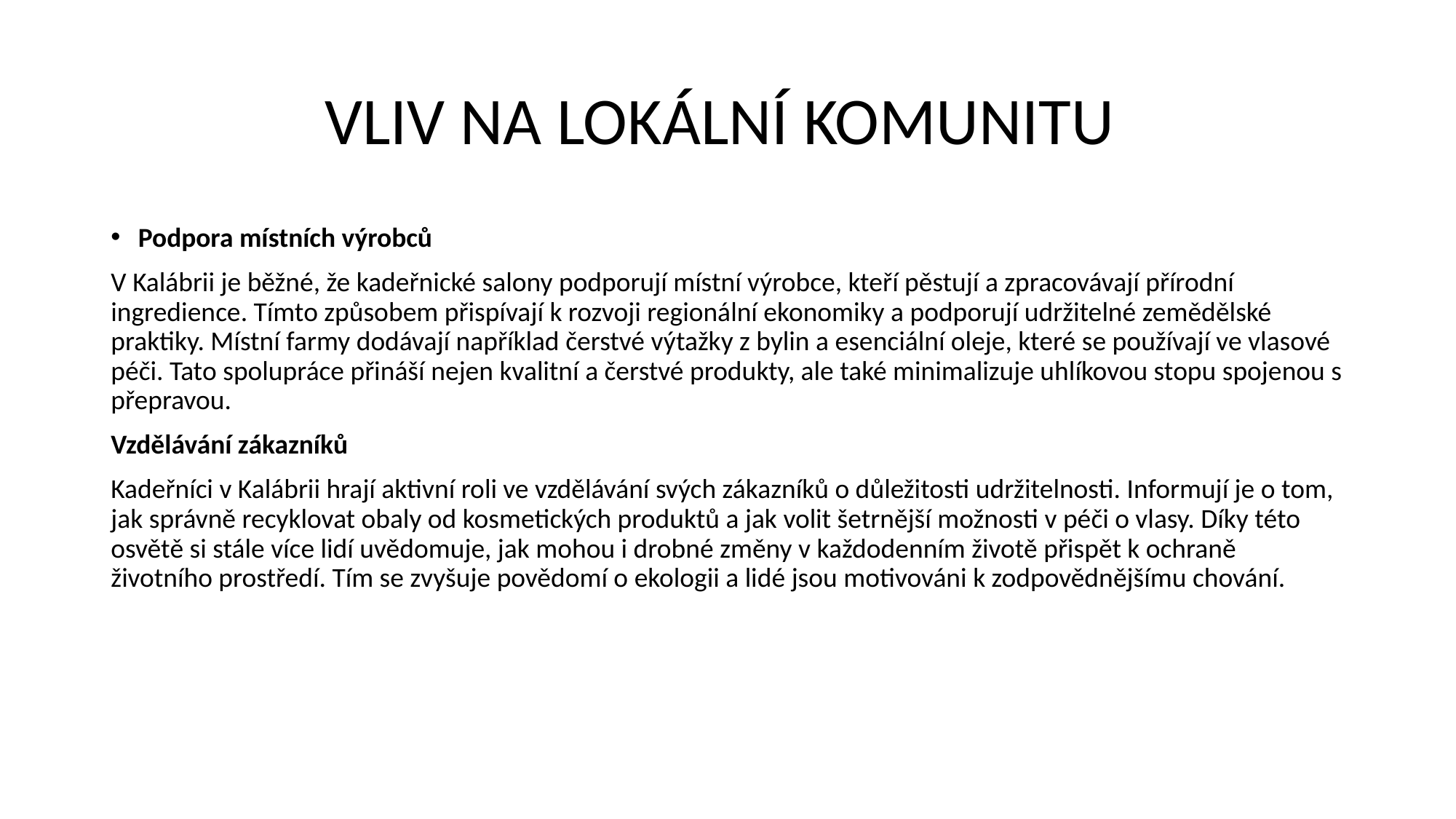

# VLIV NA LOKÁLNÍ KOMUNITU
Podpora místních výrobců
V Kalábrii je běžné, že kadeřnické salony podporují místní výrobce, kteří pěstují a zpracovávají přírodní ingredience. Tímto způsobem přispívají k rozvoji regionální ekonomiky a podporují udržitelné zemědělské praktiky. Místní farmy dodávají například čerstvé výtažky z bylin a esenciální oleje, které se používají ve vlasové péči. Tato spolupráce přináší nejen kvalitní a čerstvé produkty, ale také minimalizuje uhlíkovou stopu spojenou s přepravou.
Vzdělávání zákazníků
Kadeřníci v Kalábrii hrají aktivní roli ve vzdělávání svých zákazníků o důležitosti udržitelnosti. Informují je o tom, jak správně recyklovat obaly od kosmetických produktů a jak volit šetrnější možnosti v péči o vlasy. Díky této osvětě si stále více lidí uvědomuje, jak mohou i drobné změny v každodenním životě přispět k ochraně životního prostředí. Tím se zvyšuje povědomí o ekologii a lidé jsou motivováni k zodpovědnějšímu chování.